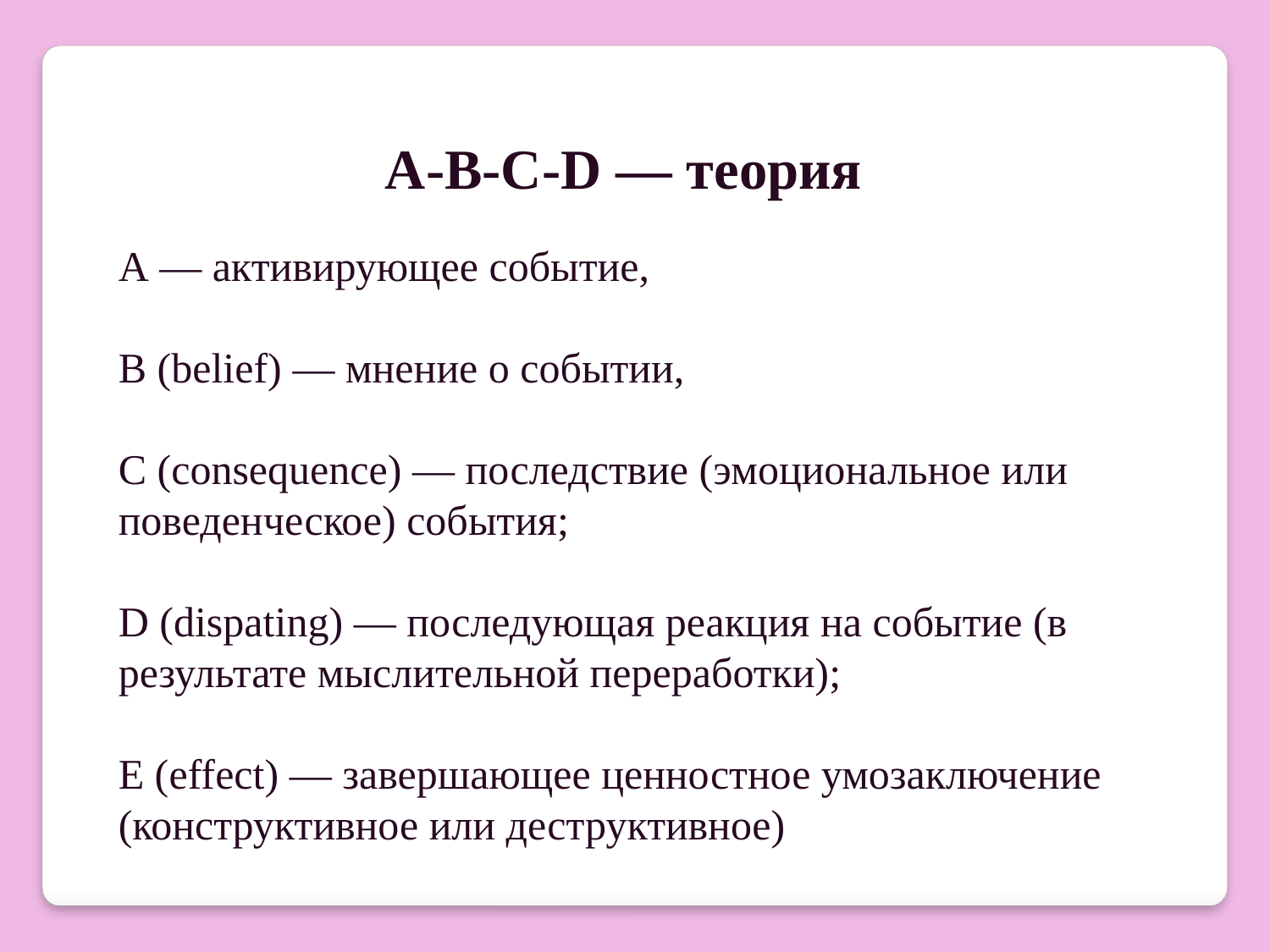

А-В-С-D — теория
А — активирующее событие,

В (belief) — мнение о событии,

С (consequence) — последствие (эмоциональное или поведенческое) события;

D (dispating) — последующая реакция на событие (в результате мыслительной переработки);

Е (effect) — завершающее ценностное умозаключение (конструктивное или деструктивное)